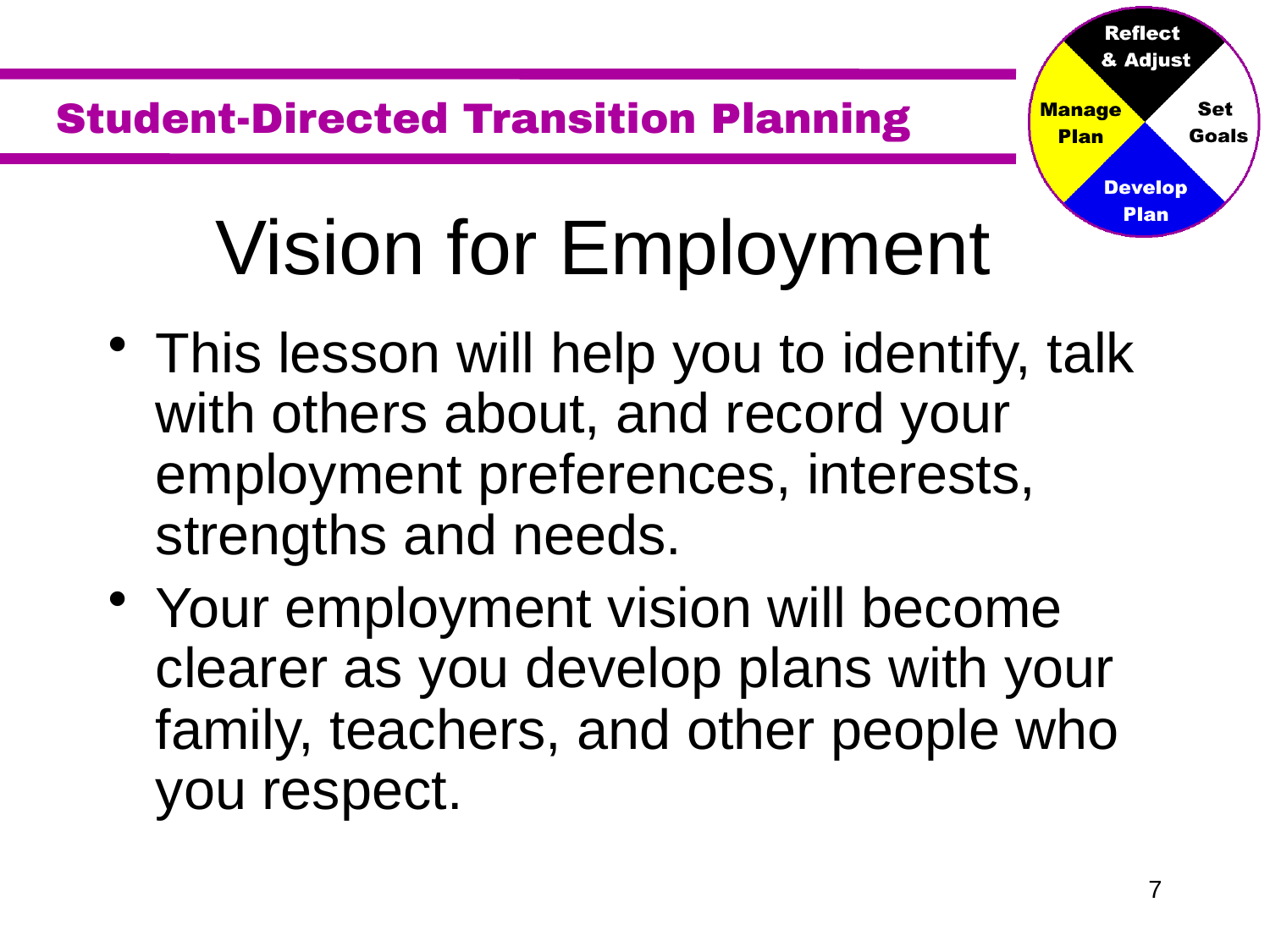

# Vision for Employment
This lesson will help you to identify, talk with others about, and record your employment preferences, interests, strengths and needs.
Your employment vision will become clearer as you develop plans with your family, teachers, and other people who you respect.

7